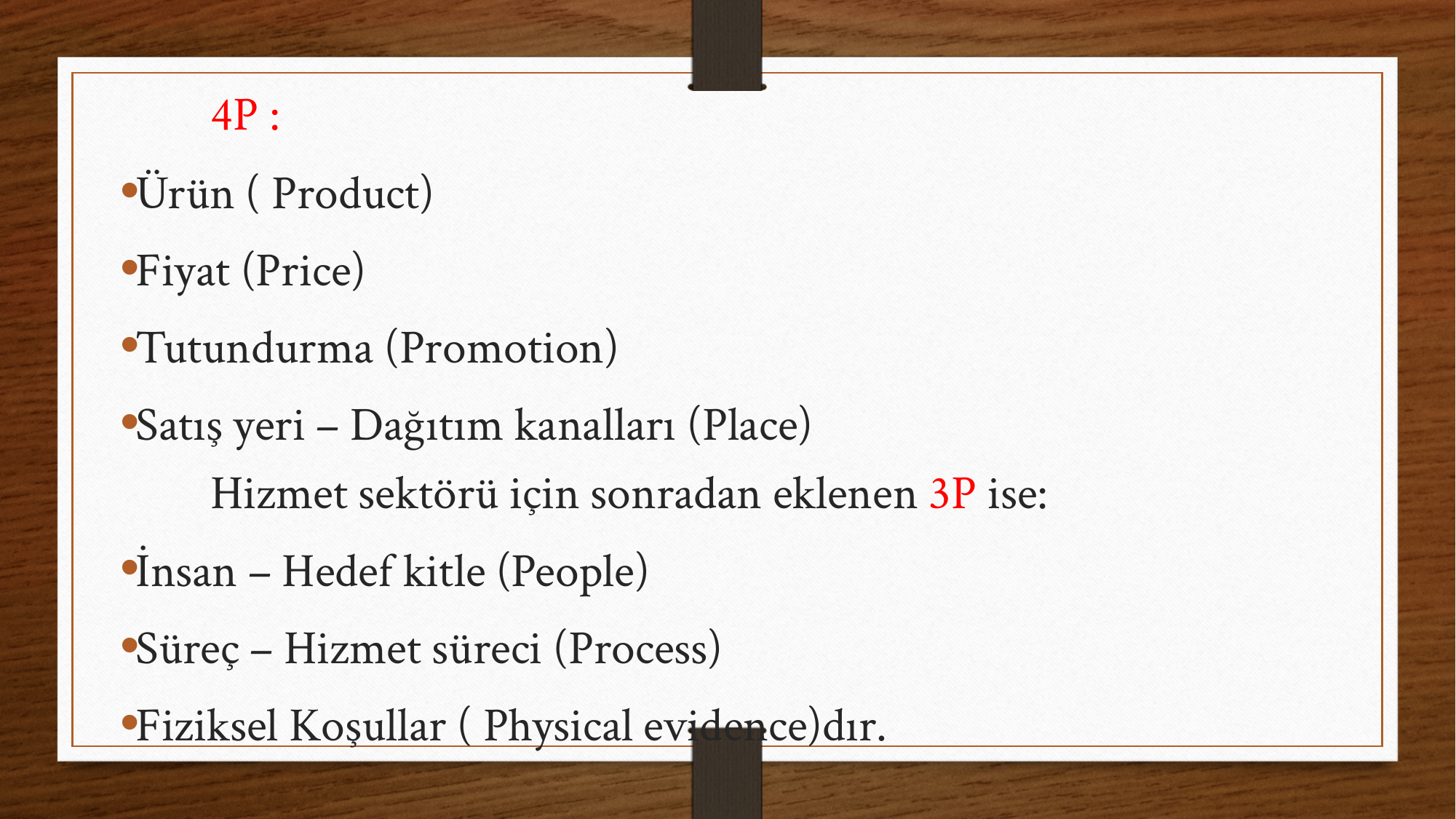

4P :
Ürün ( Product)
Fiyat (Price)
Tutundurma (Promotion)
Satış yeri – Dağıtım kanalları (Place)
	Hizmet sektörü için sonradan eklenen 3P ise:
İnsan – Hedef kitle (People)
Süreç – Hizmet süreci (Process)
Fiziksel Koşullar ( Physical evidence)dır.